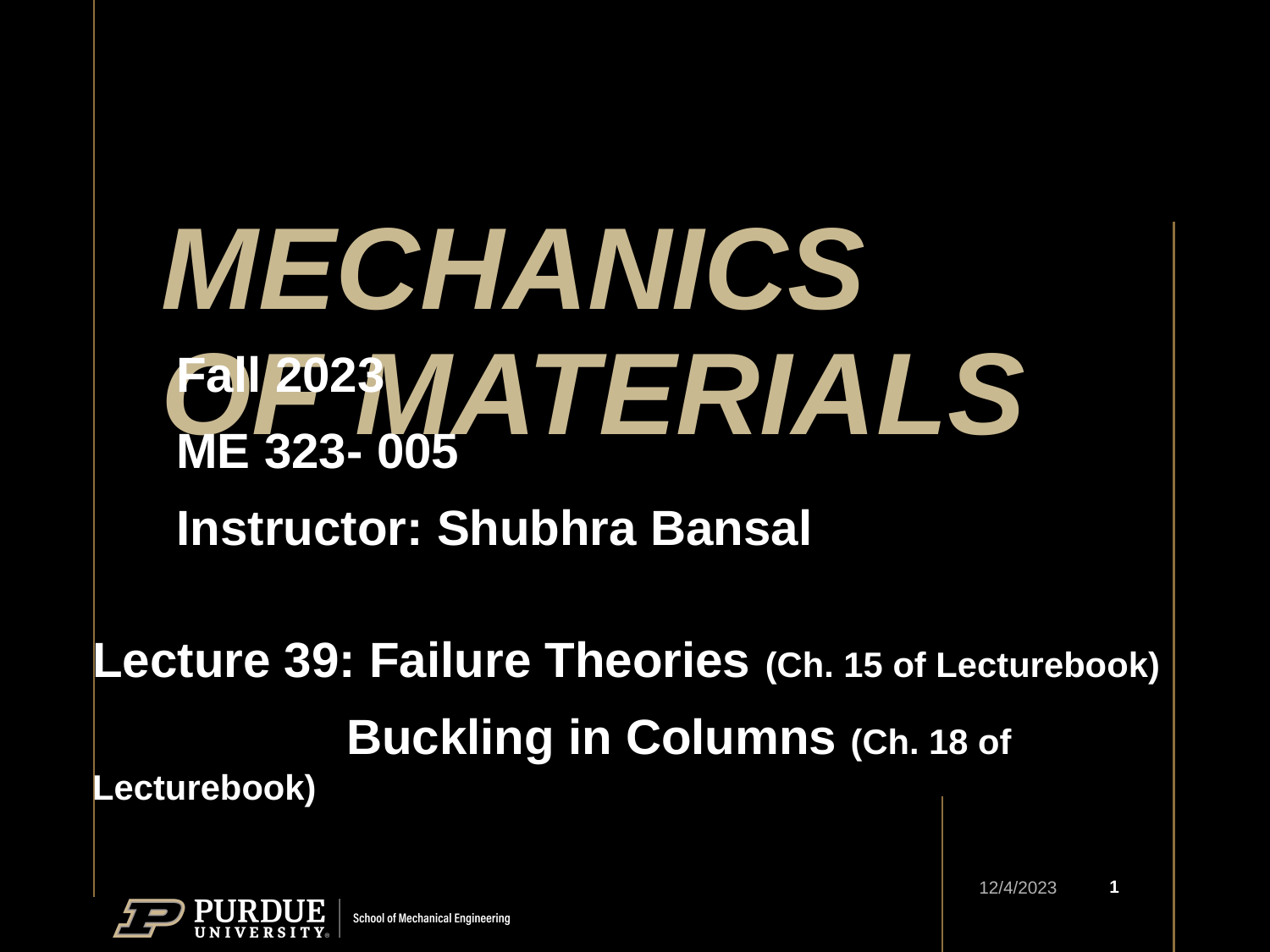

# MECHANICS OF MATERIALS
Fall 2023
ME 323- 005
Instructor: Shubhra Bansal

Lecture 39: Failure Theories (Ch. 15 of Lecturebook)
		Buckling in Columns (Ch. 18 of Lecturebook)

1
12/4/2023